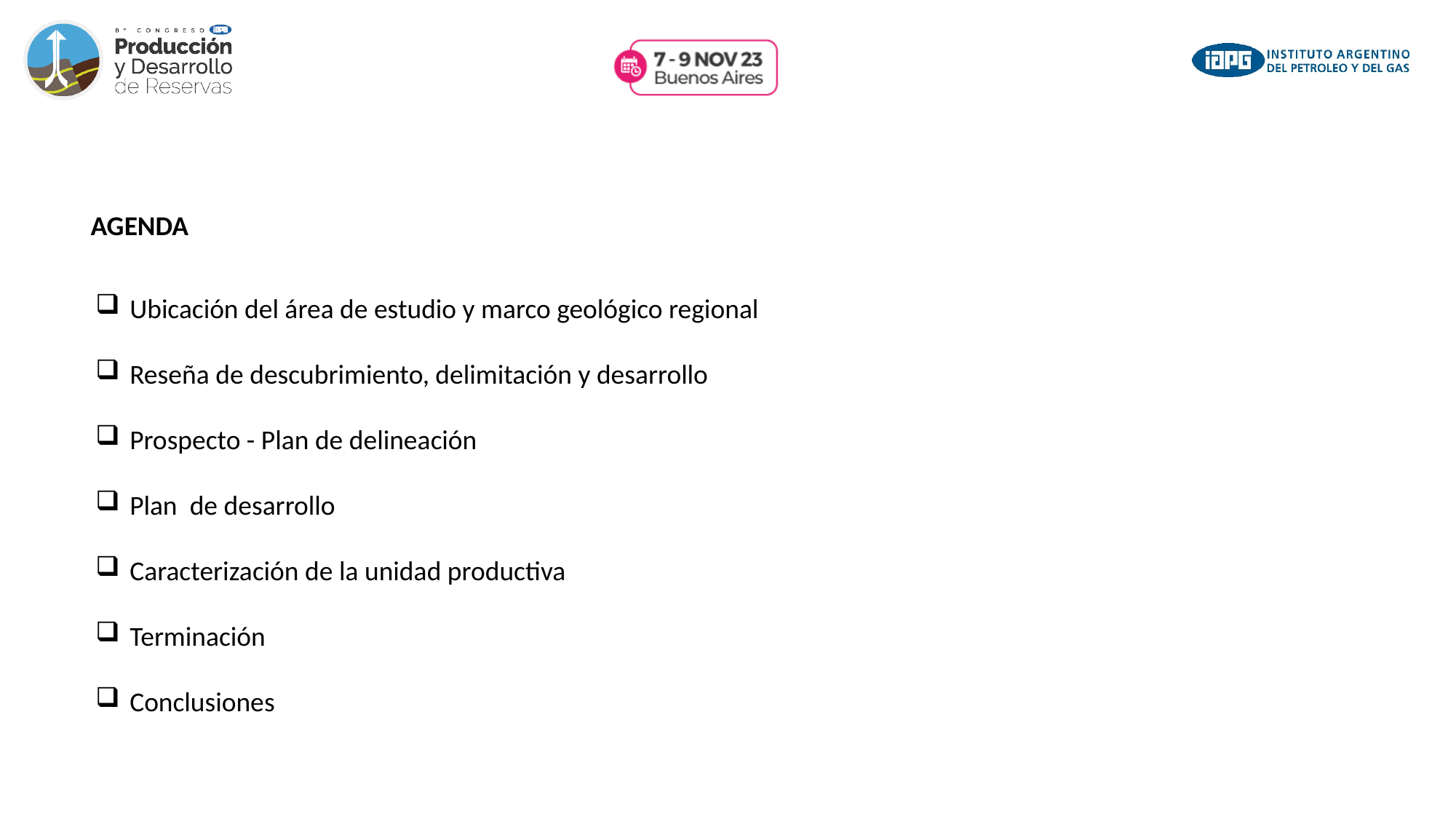

AGENDA
Ubicación del área de estudio y marco geológico regional

Reseña de descubrimiento, delimitación y desarrollo

Prospecto - Plan de delineación

Plan  de desarrollo

Caracterización de la unidad productiva

Terminación

Conclusiones